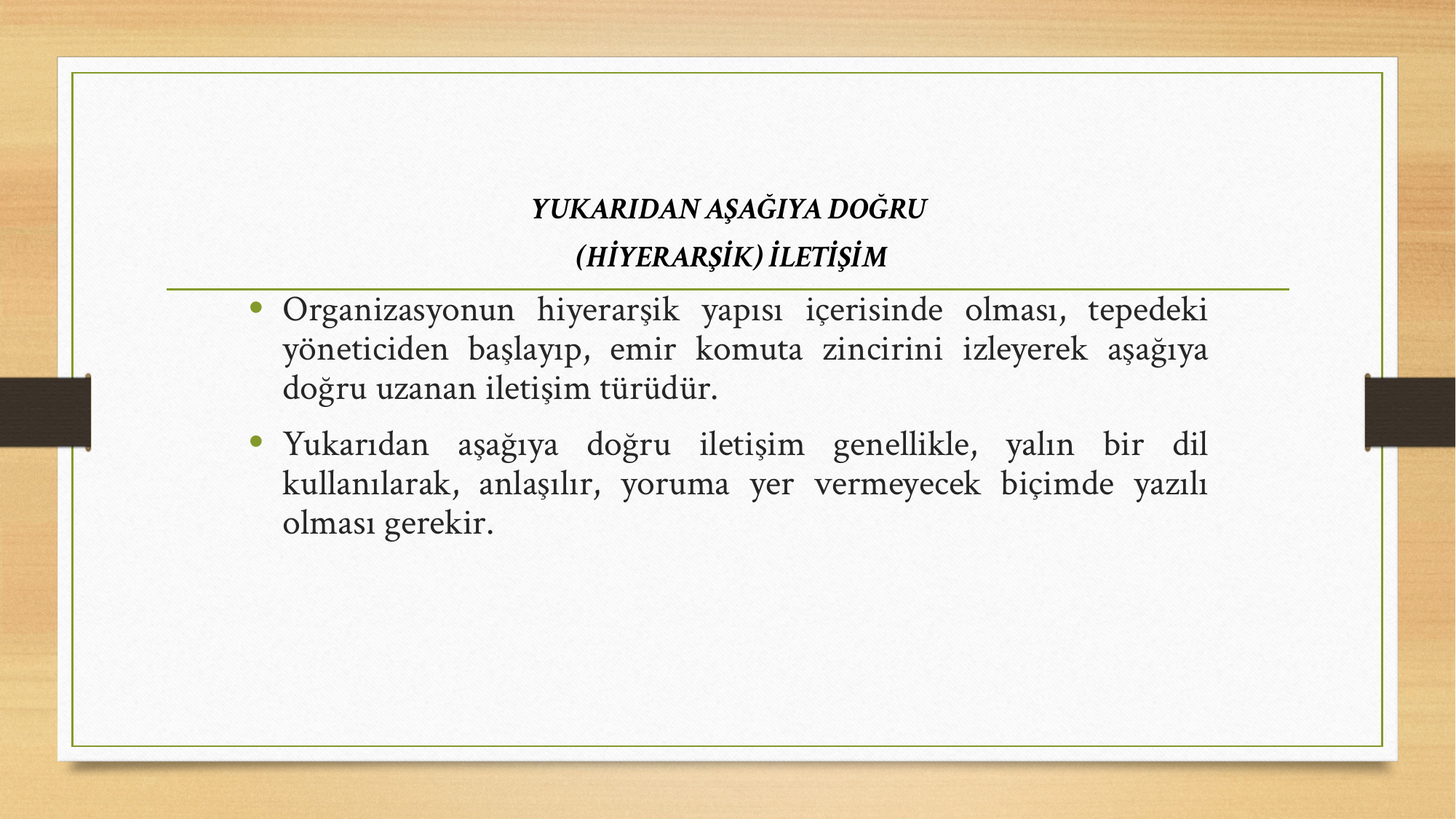

YUKARIDAN AŞAĞIYA DOĞRU
 (HİYERARŞİK) İLETİŞİM
Organizasyonun hiyerarşik yapısı içerisinde olması, tepedeki yöneticiden başlayıp, emir komuta zincirini izleyerek aşağıya doğru uzanan iletişim türüdür.
Yukarıdan aşağıya doğru iletişim genellikle, yalın bir dil kullanılarak, anlaşılır, yoruma yer vermeyecek biçimde yazılı olması gerekir.